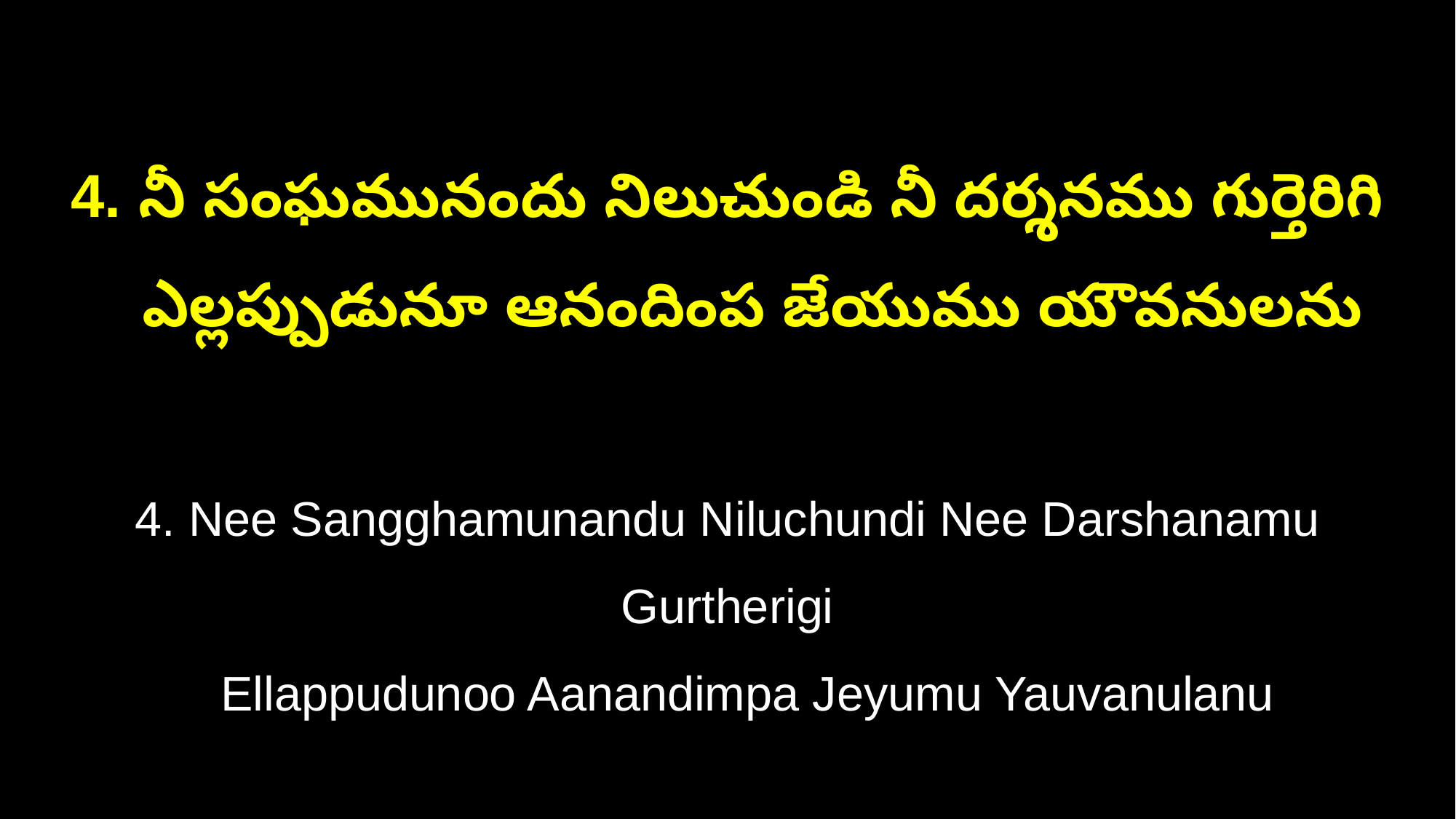

4. నీ సంఘమునందు నిలుచుండి నీ దర్శనము గుర్తెరిగి
   ఎల్లప్పుడునూ ఆనందింప జేయుము యౌవనులను
4. Nee Sangghamunandu Niluchundi Nee Darshanamu Gurtherigi
   Ellappudunoo Aanandimpa Jeyumu Yauvanulanu